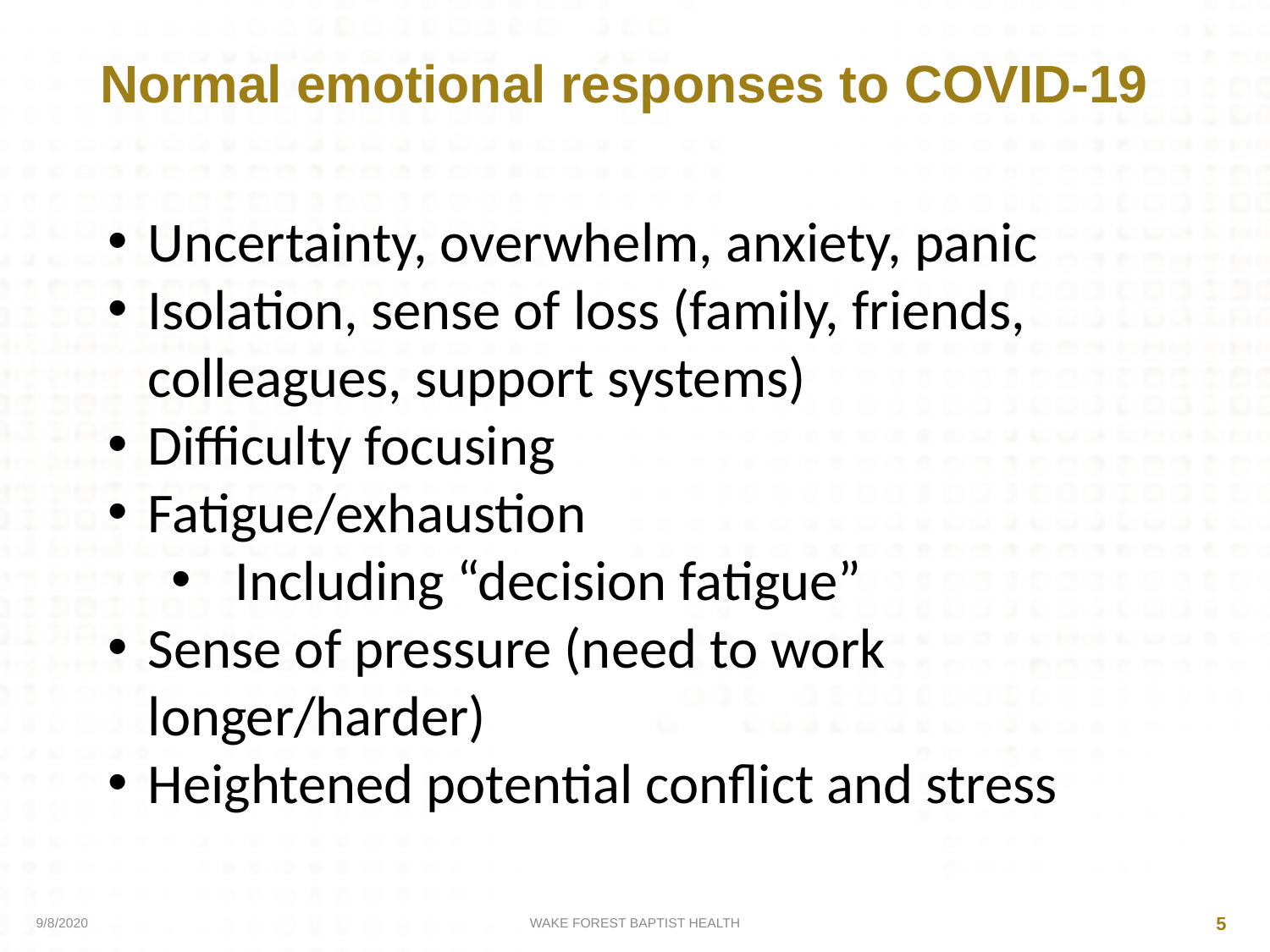

# Normal emotional responses to COVID-19
Uncertainty, overwhelm, anxiety, panic
Isolation, sense of loss (family, friends, colleagues, support systems)
Difficulty focusing
Fatigue/exhaustion
Including “decision fatigue”
Sense of pressure (need to work longer/harder)
Heightened potential conflict and stress
9/8/2020
WAKE FOREST BAPTIST HEALTH
5